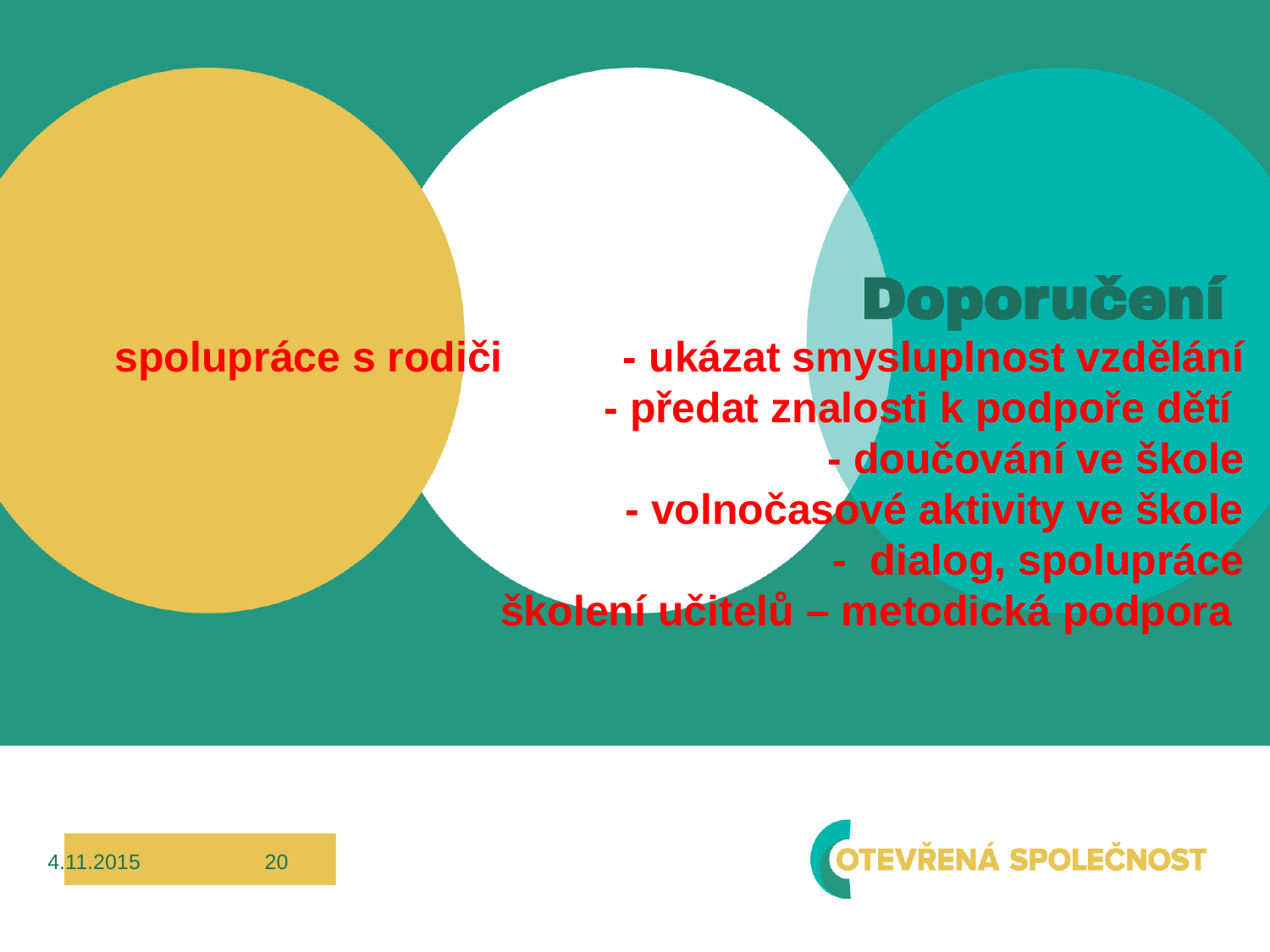

# Doporučení spolupráce s rodiči 	- ukázat smysluplnost vzdělání - předat znalosti k podpoře dětí - doučování ve škole - volnočasové aktivity ve škole -  dialog, spolupráce školení učitelů – metodická podpora